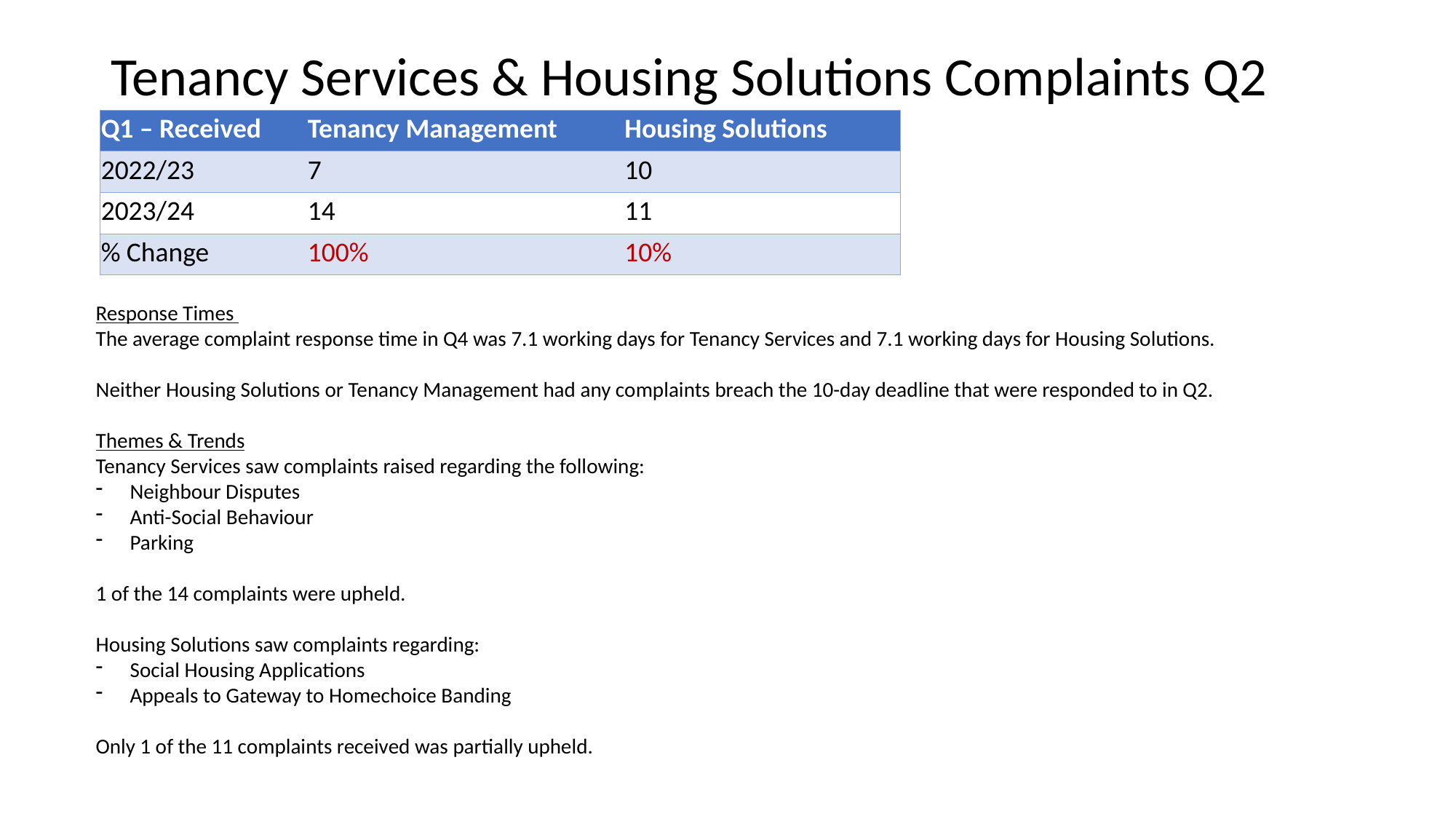

# Tenancy Services & Housing Solutions Complaints Q2
| Q1 – Received | Tenancy Management | Housing Solutions |
| --- | --- | --- |
| 2022/23 | 7 | 10 |
| 2023/24 | 14 | 11 |
| % Change | 100% | 10% |
Response Times
The average complaint response time in Q4 was 7.1 working days for Tenancy Services and 7.1 working days for Housing Solutions.

Neither Housing Solutions or Tenancy Management had any complaints breach the 10-day deadline that were responded to in Q2.

Themes & Trends
Tenancy Services saw complaints raised regarding the following:
Neighbour Disputes
Anti-Social Behaviour
Parking

1 of the 14 complaints were upheld.

Housing Solutions saw complaints regarding:
Social Housing Applications
Appeals to Gateway to Homechoice Banding

Only 1 of the 11 complaints received was partially upheld.